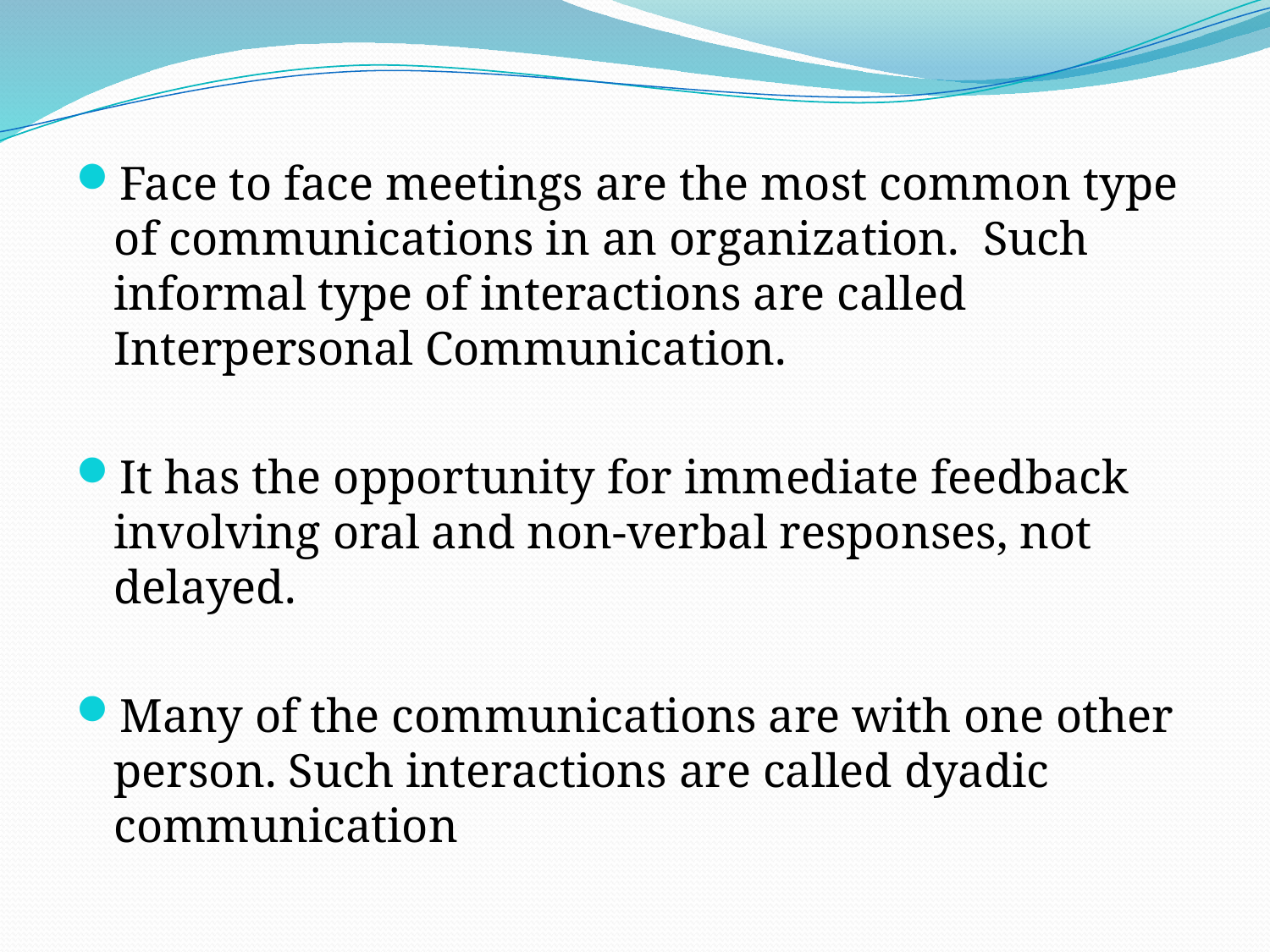

Face to face meetings are the most common type of communications in an organization.  Such informal type of interactions are called Interpersonal Communication.

It has the opportunity for immediate feedback involving oral and non-verbal responses, not delayed.

Many of the communications are with one other person. Such interactions are called dyadic communication